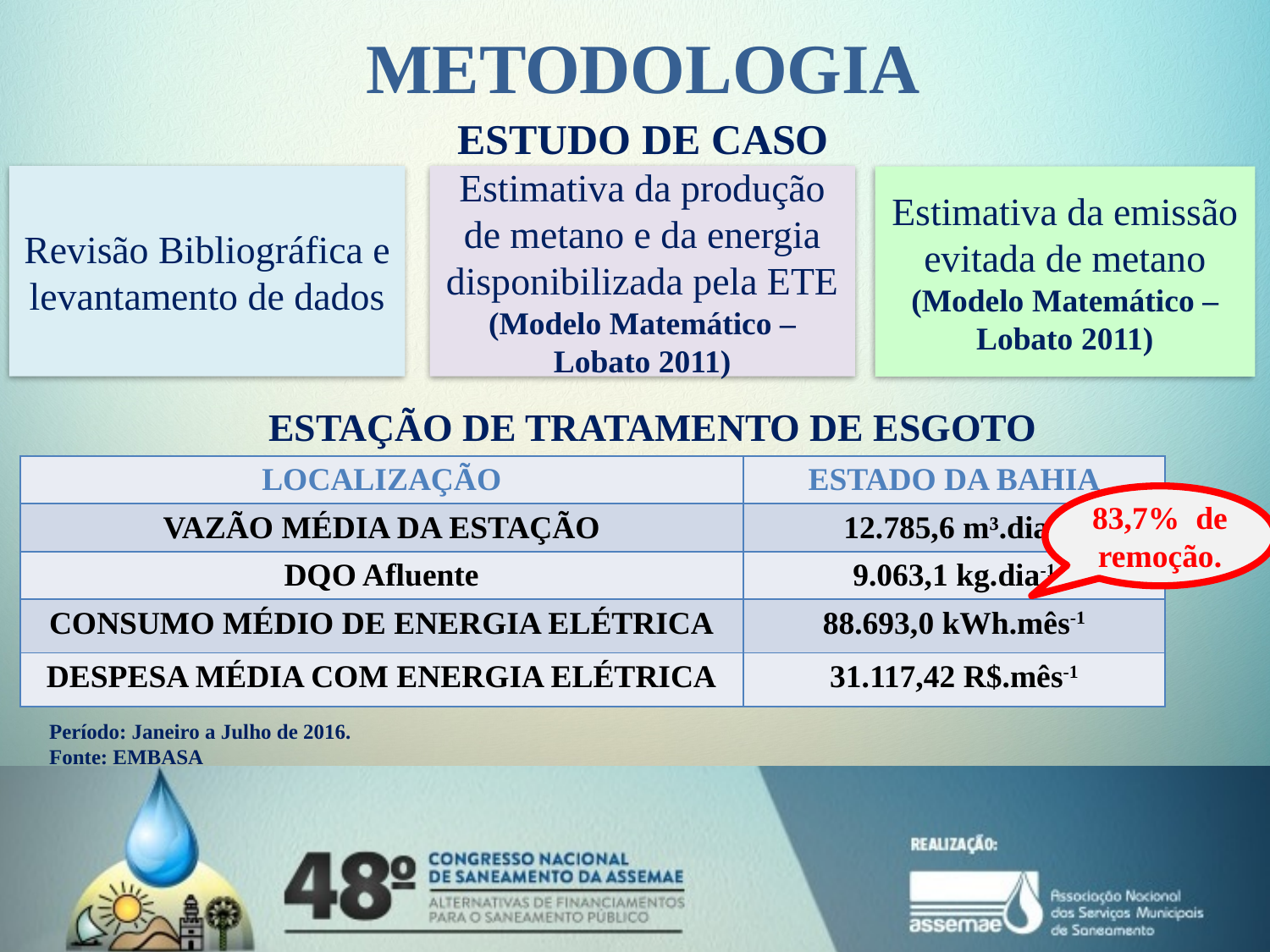

METODOLOGIA
ESTUDO DE CASO

Revisão Bibliográfica e levantamento de dados

Estimativa da produção de metano e da energia disponibilizada pela ETE
(Modelo Matemático – Lobato 2011)

Estimativa da emissão evitada de metano
(Modelo Matemático – Lobato 2011)
ESTAÇÃO DE TRATAMENTO DE ESGOTO
| LOCALIZAÇÃO | ESTADO DA BAHIA |
| --- | --- |
| VAZÃO MÉDIA DA ESTAÇÃO | 12.785,6 m³.dia-1 |
| DQO Afluente | 9.063,1 kg.dia-1 |
| CONSUMO MÉDIO DE ENERGIA ELÉTRICA | 88.693,0 kWh.mês-1 |
| DESPESA MÉDIA COM ENERGIA ELÉTRICA | 31.117,42 R$.mês-1 |
83,7%  de remoção.
Período: Janeiro a Julho de 2016.
Fonte: EMBASA